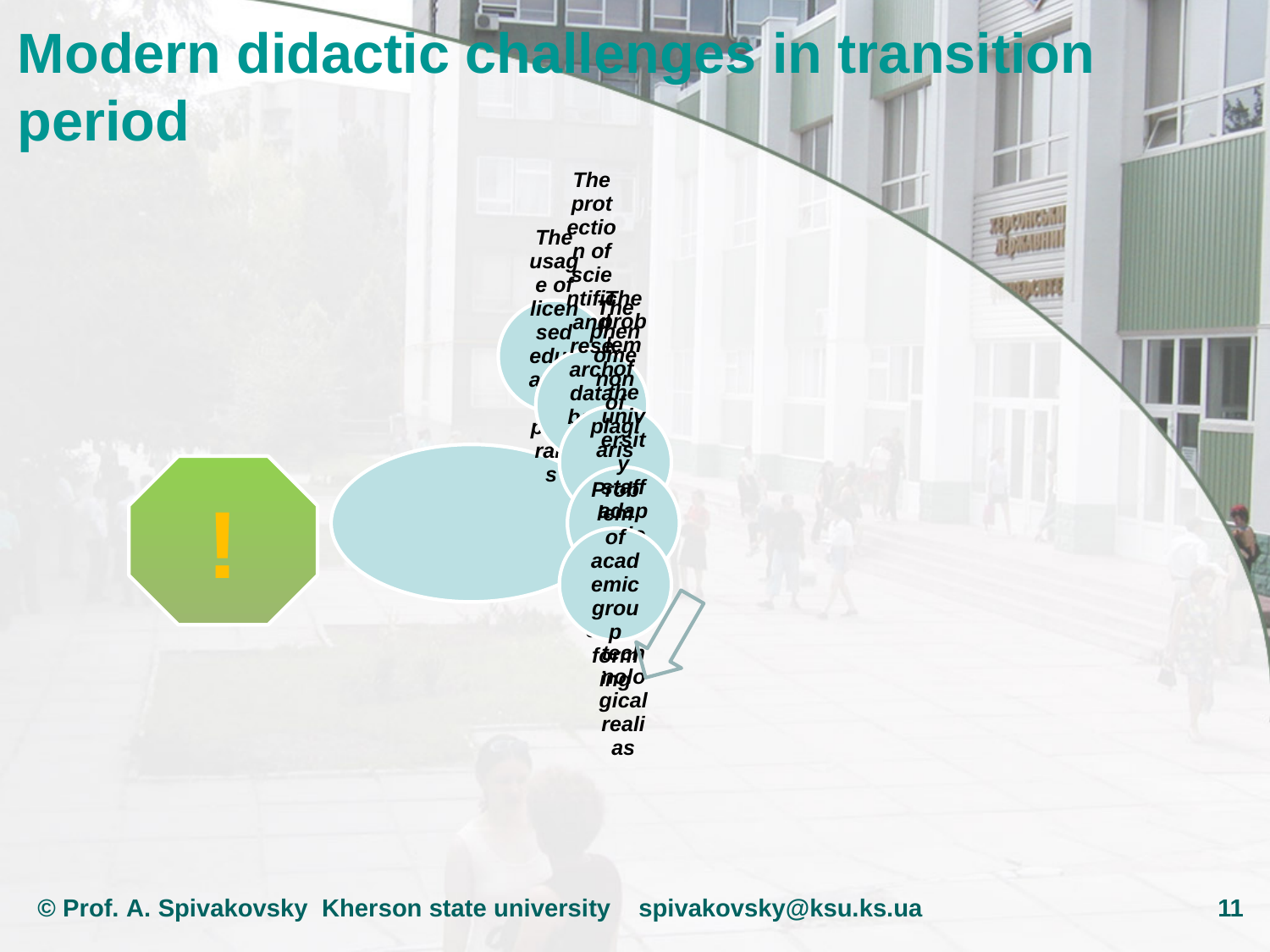

Modern didactic challenges in transition period

!
© Prof. A. Spivakovsky  Kherson state university    spivakovsky@ksu.ks.ua
11